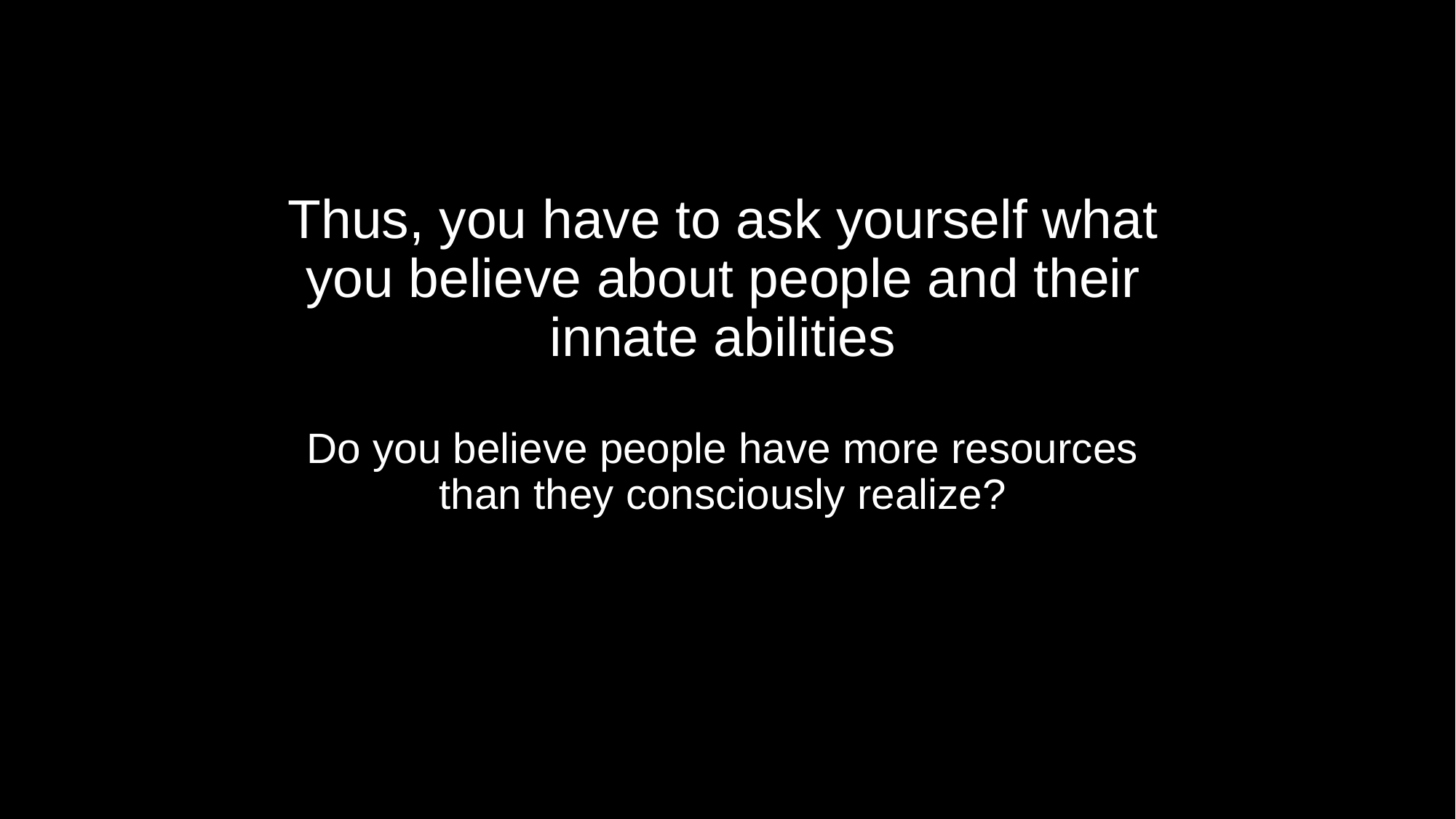

Thus, you have to ask yourself what you believe about people and their innate abilities
Do you believe people have more resources than they consciously realize?